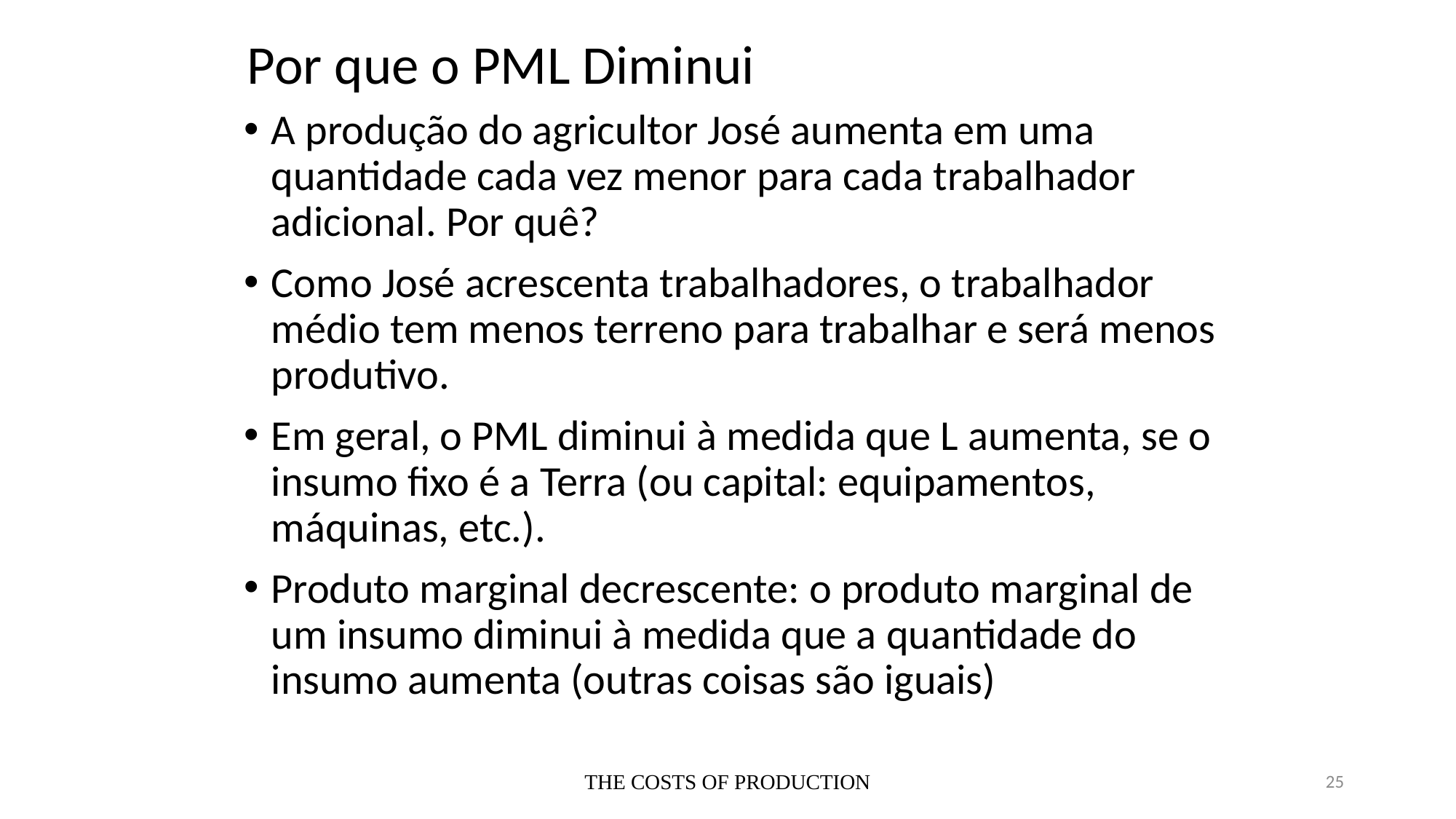

Por que o PML Diminui
A produção do agricultor José aumenta em uma quantidade cada vez menor para cada trabalhador adicional. Por quê?
Como José acrescenta trabalhadores, o trabalhador médio tem menos terreno para trabalhar e será menos produtivo.
Em geral, o PML diminui à medida que L aumenta, se o insumo fixo é a Terra (ou capital: equipamentos, máquinas, etc.).
Produto marginal decrescente: o produto marginal de um insumo diminui à medida que a quantidade do insumo aumenta (outras coisas são iguais)
THE COSTS OF PRODUCTION
25